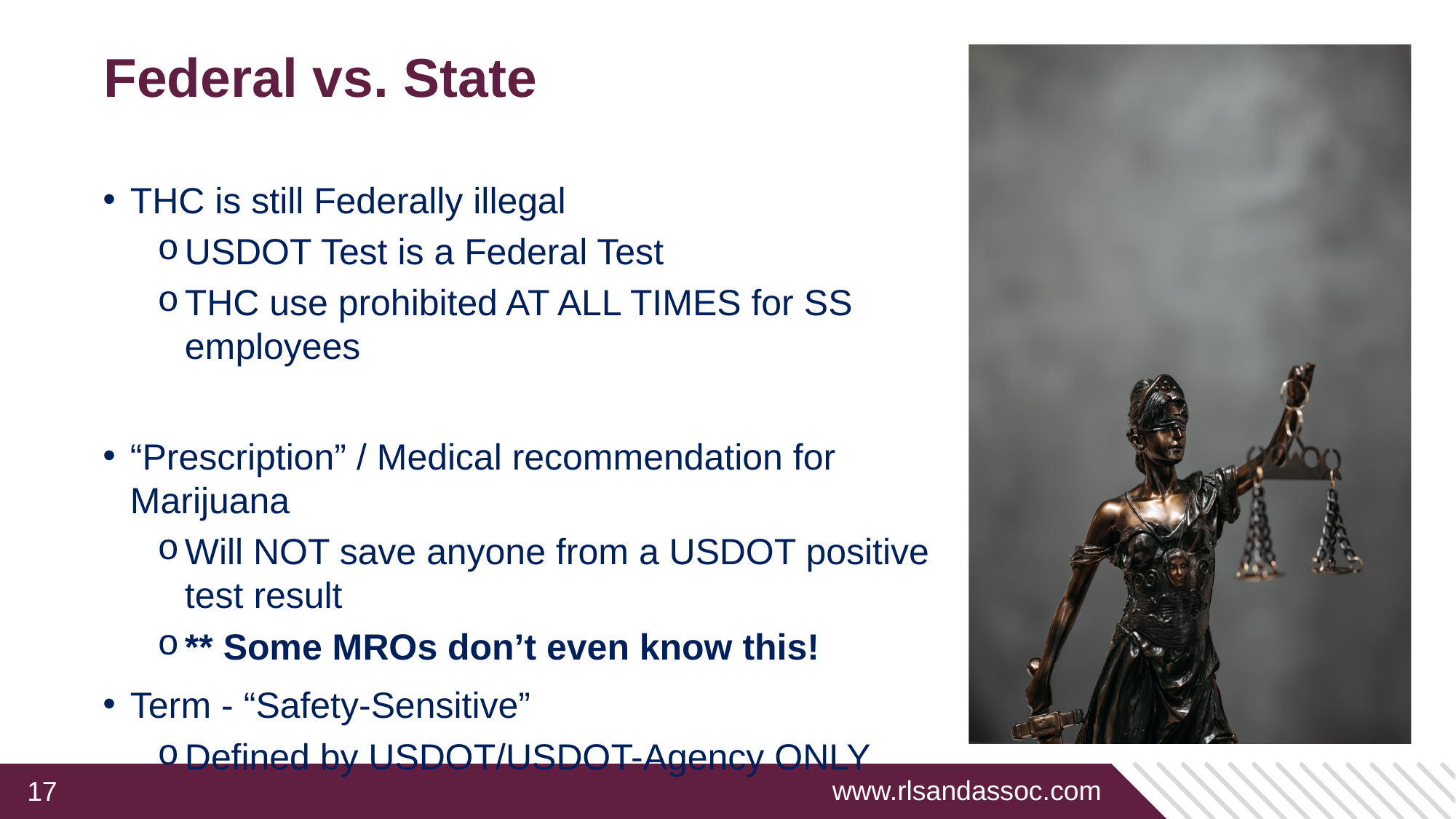

# Federal vs. State

THC is still Federally illegal
USDOT Test is a Federal Test
THC use prohibited AT ALL TIMES for SS employees

“Prescription” / Medical recommendation for Marijuana
Will NOT save anyone from a USDOT positive test result
** Some MROs don’t even know this!
Term - “Safety-Sensitive”
Defined by USDOT/USDOT-Agency ONLY